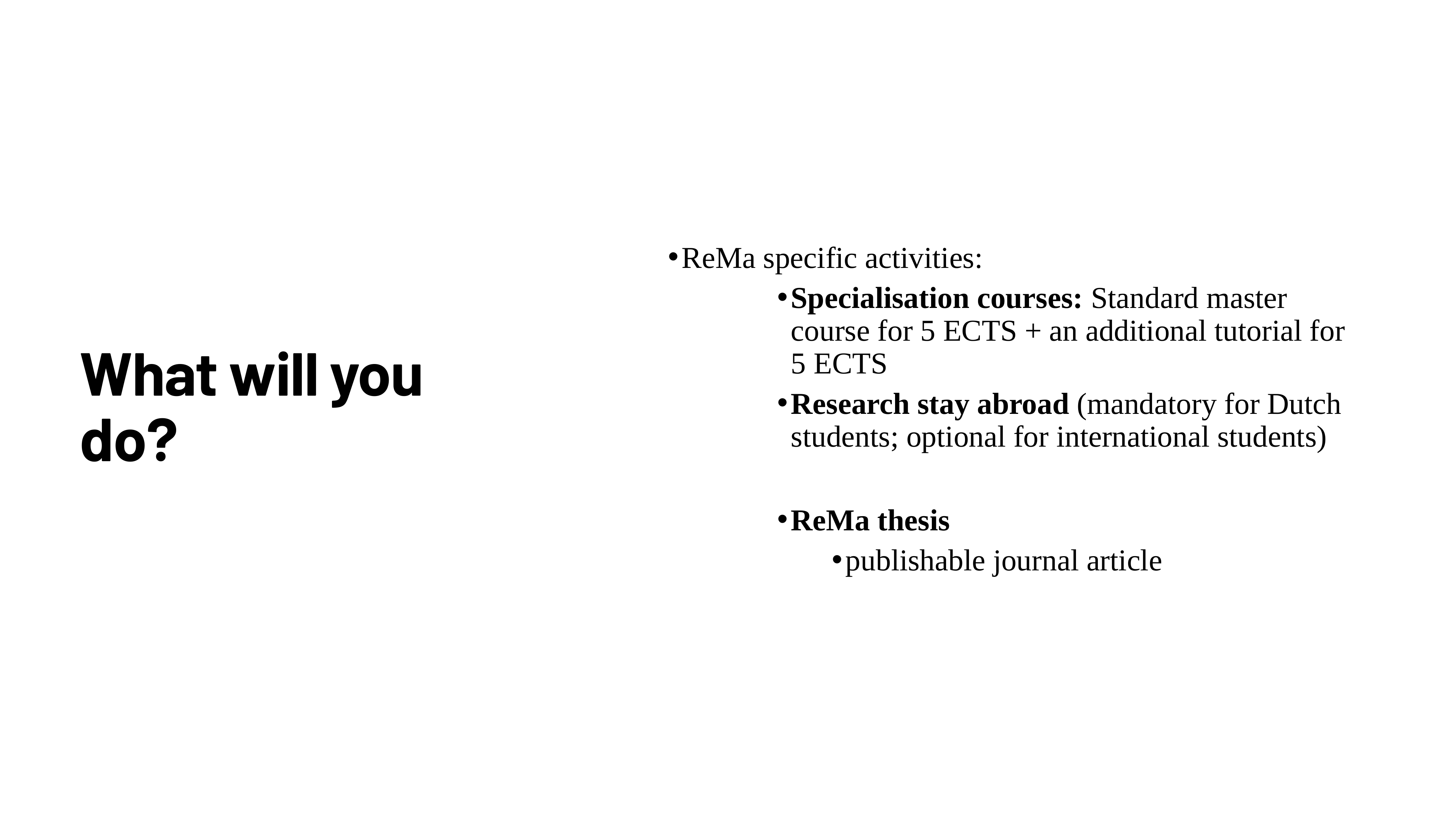

ReMa specific activities:
Specialisation courses: Standard master course for 5 ECTS + an additional tutorial for 5 ECTS
Research stay abroad (mandatory for Dutch students; optional for international students)

ReMa thesis
publishable journal article
# What will you do?